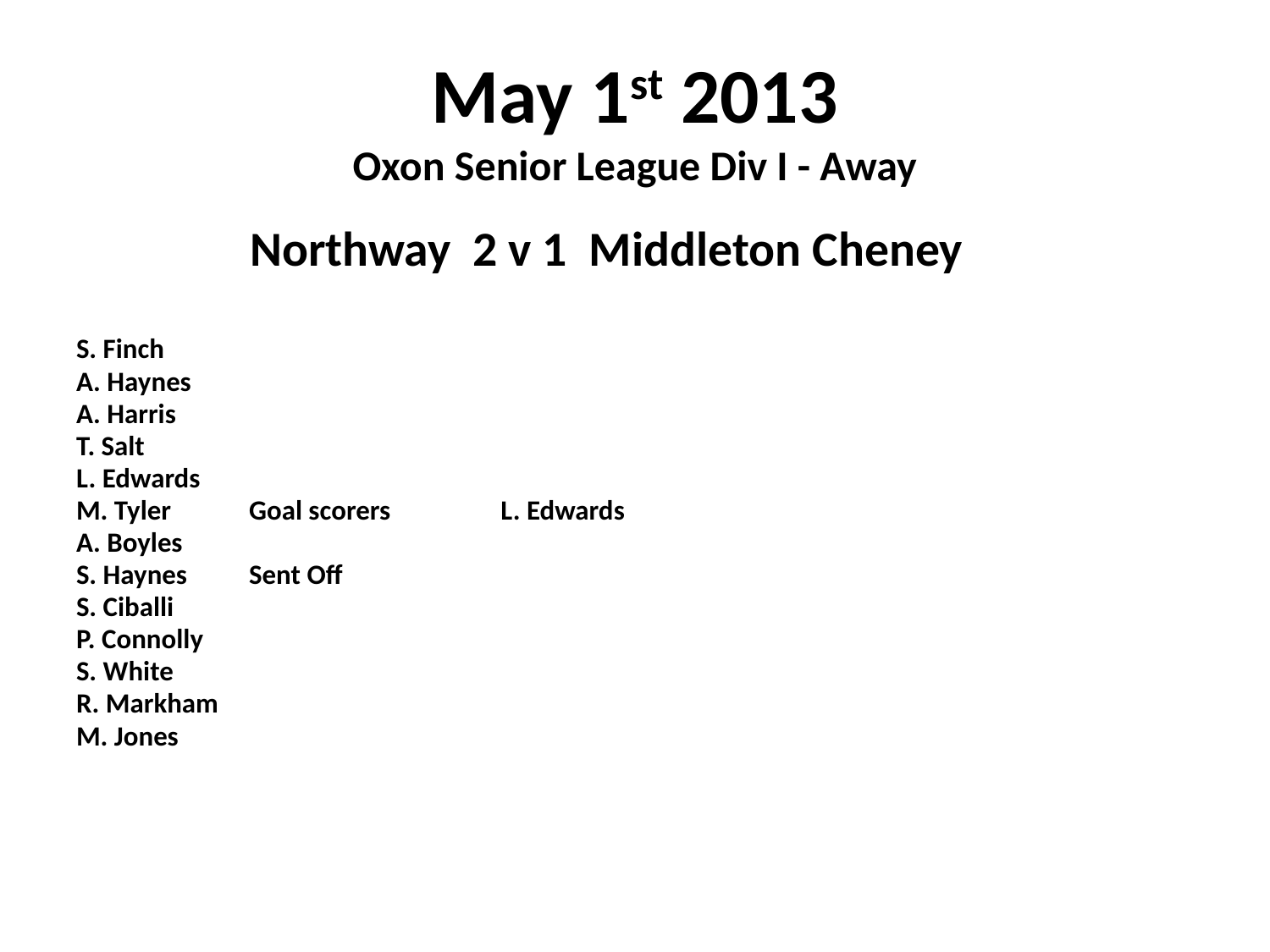

# May 1st 2013 Oxon Senior League Div I - Away
    Northway  2 v 1  Middleton Cheney

S. Finch
A. Haynes
A. Harris
T. Salt
L. Edwards
M. Tyler					Goal scorers	L. Edwards
A. Boyles
S. Haynes		Sent Off
S. Ciballi
P. Connolly
S. White
R. Markham
M. Jones